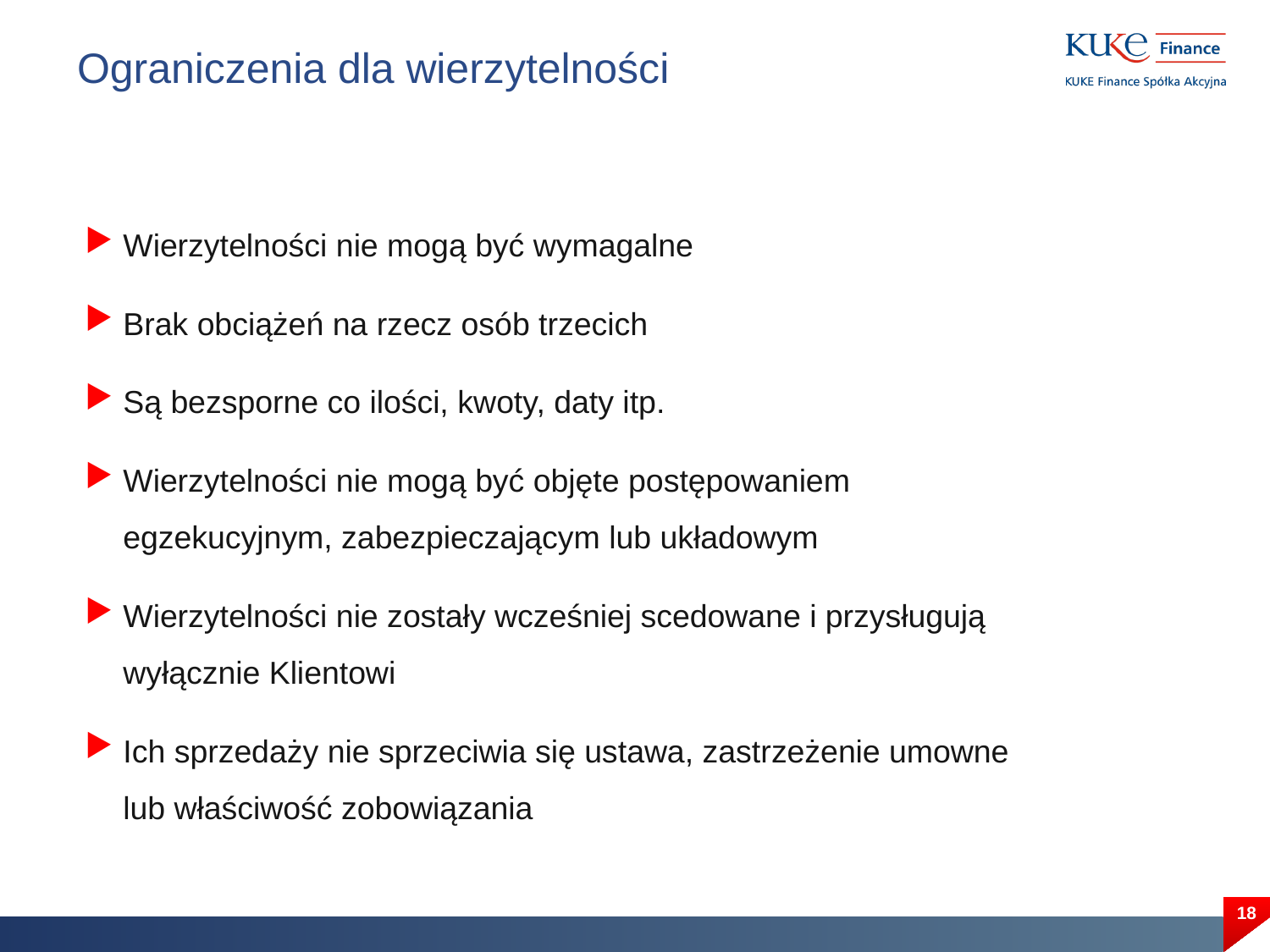

# Ograniczenia dla wierzytelności
Wierzytelności nie mogą być wymagalne
Brak obciążeń na rzecz osób trzecich
Są bezsporne co ilości, kwoty, daty itp.
Wierzytelności nie mogą być objęte postępowaniem egzekucyjnym, zabezpieczającym lub układowym
Wierzytelności nie zostały wcześniej scedowane i przysługują wyłącznie Klientowi
Ich sprzedaży nie sprzeciwia się ustawa, zastrzeżenie umowne lub właściwość zobowiązania

18